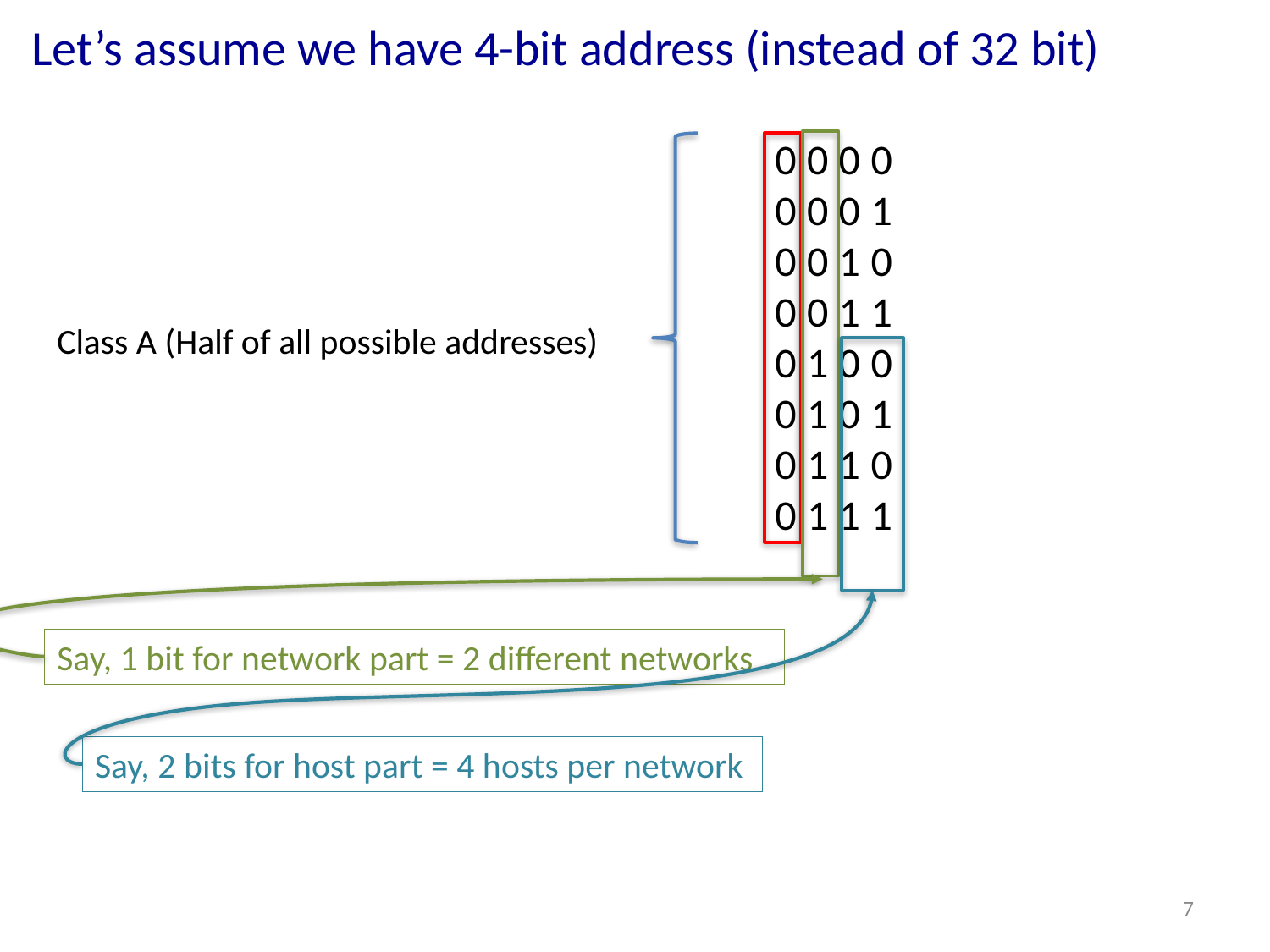

Let’s assume we have 4-bit address (instead of 32 bit)
0000
0001
0010
0011
0100
0101
0110
0111

Say, 1 bit for network part = 2 different networks

Class A (Half of all possible addresses)

Say, 2 bits for host part = 4 hosts per network
7